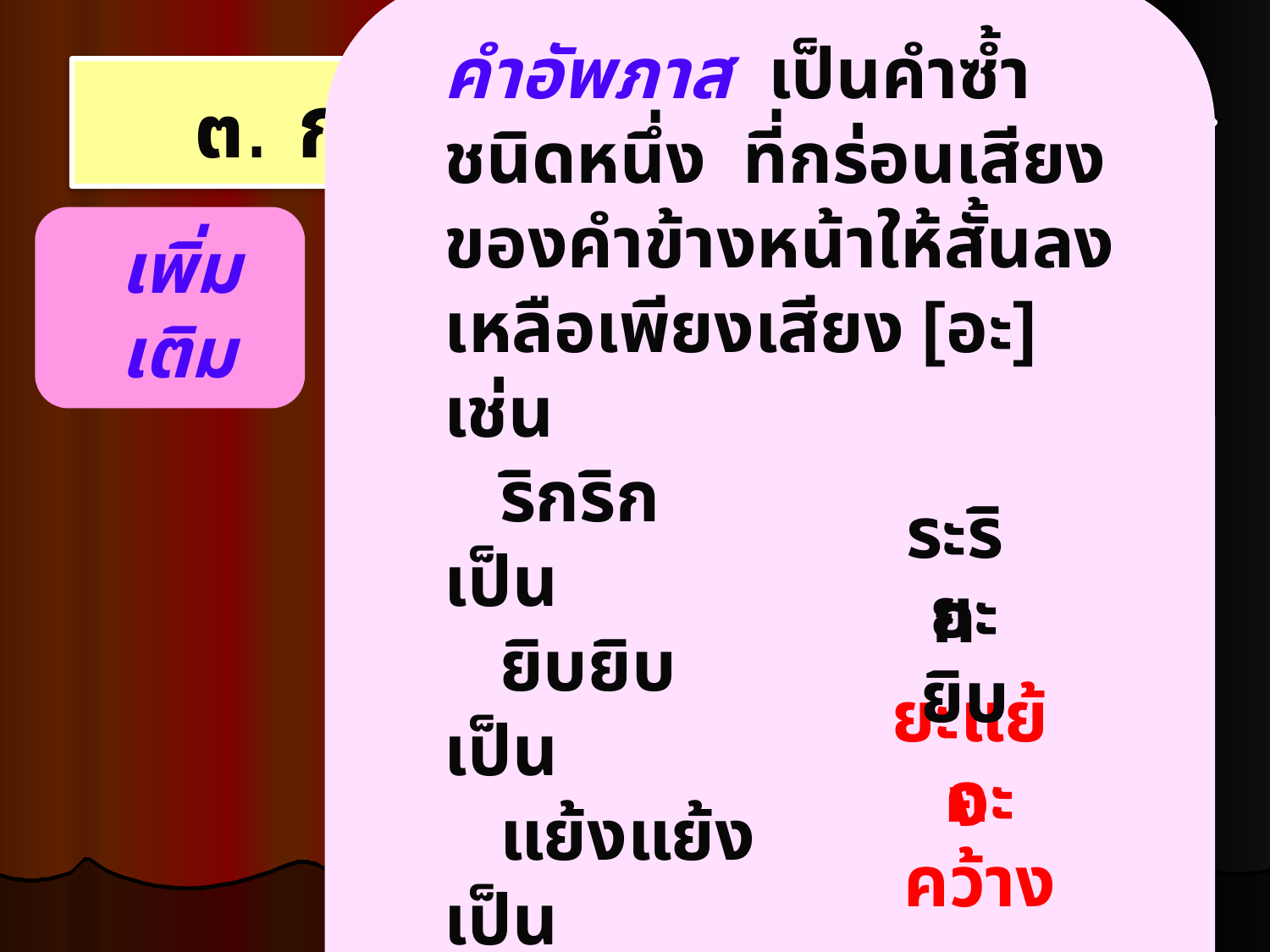

๓. การใช้โวหารภาพพจน์
คำอัพภาส  เป็นคำซ้ำชนิดหนึ่ง  ที่กร่อนเสียงของคำข้างหน้าให้สั้นลงเหลือเพียงเสียง [อะ]  เช่น
   ริกริก              เป็น
   ยิบยิบ             เป็น
   แย้งแย้ง          เป็น
   คว้างคว้าง      เป็น
เพิ่มเติม
ระริก
ยะยิบ
ยะแย้ง
คะคว้าง